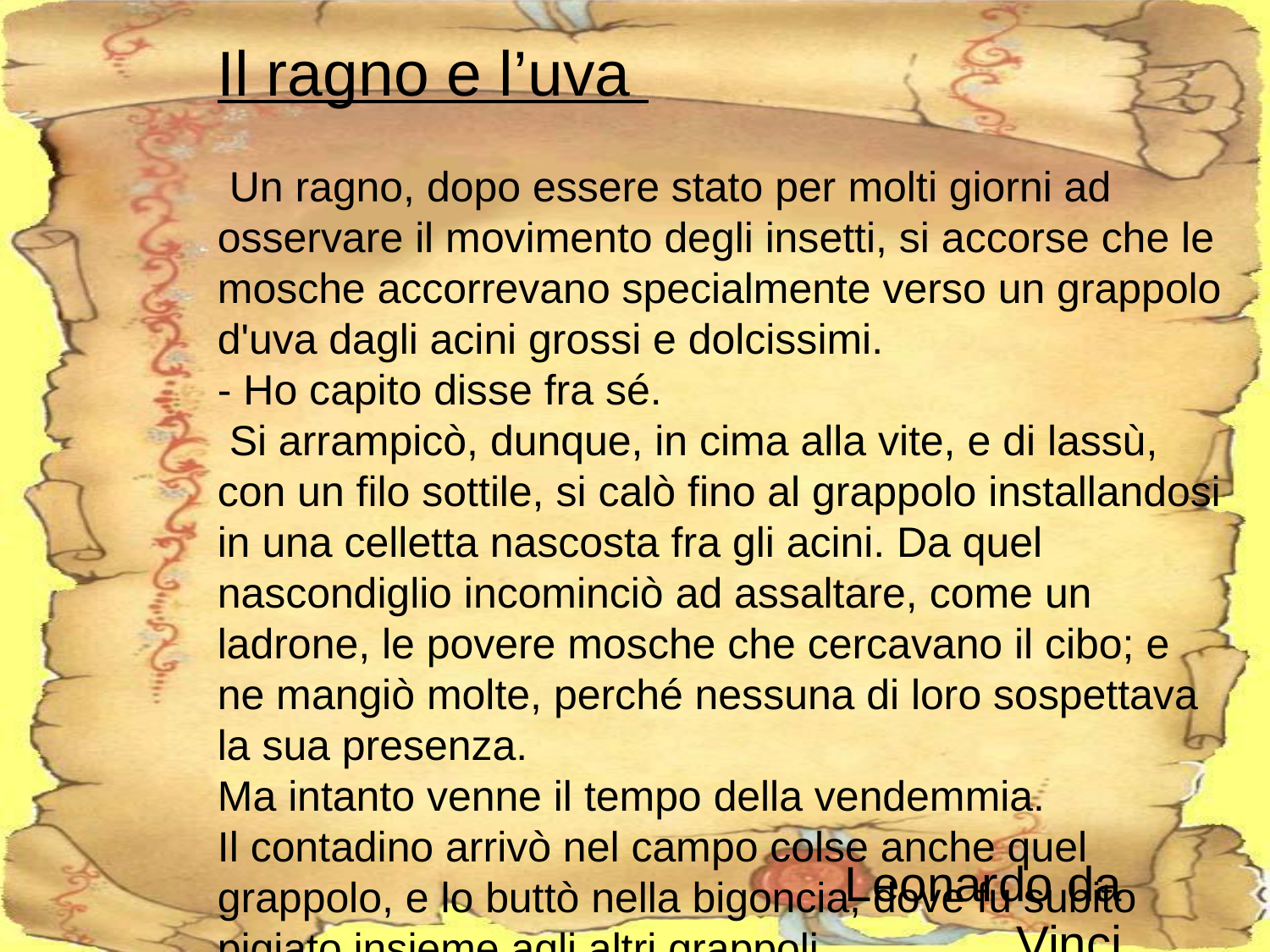

Il ragno e l’uva

 Un ragno, dopo essere stato per molti giorni ad osservare il movimento degli insetti, si accorse che le mosche accorrevano specialmente verso un grappolo d'uva dagli acini grossi e dolcissimi.
- Ho capito disse fra sé.
 Si arrampicò, dunque, in cima alla vite, e di lassù, con un filo sottile, si calò fino al grappolo installandosi in una celletta nascosta fra gli acini. Da quel nascondiglio incominciò ad assaltare, come un ladrone, le povere mosche che cercavano il cibo; e ne mangiò molte, perché nessuna di loro sospettava la sua presenza.
Ma intanto venne il tempo della vendemmia.
Il contadino arrivò nel campo colse anche quel grappolo, e lo buttò nella bigoncia, dove fu subito pigiato insieme agli altri grappoli.
L'uva, così, fu il fatale tranello per il ragno ingannatore, che morì insieme alle mosche ingannate.

Leonardo da Vinci